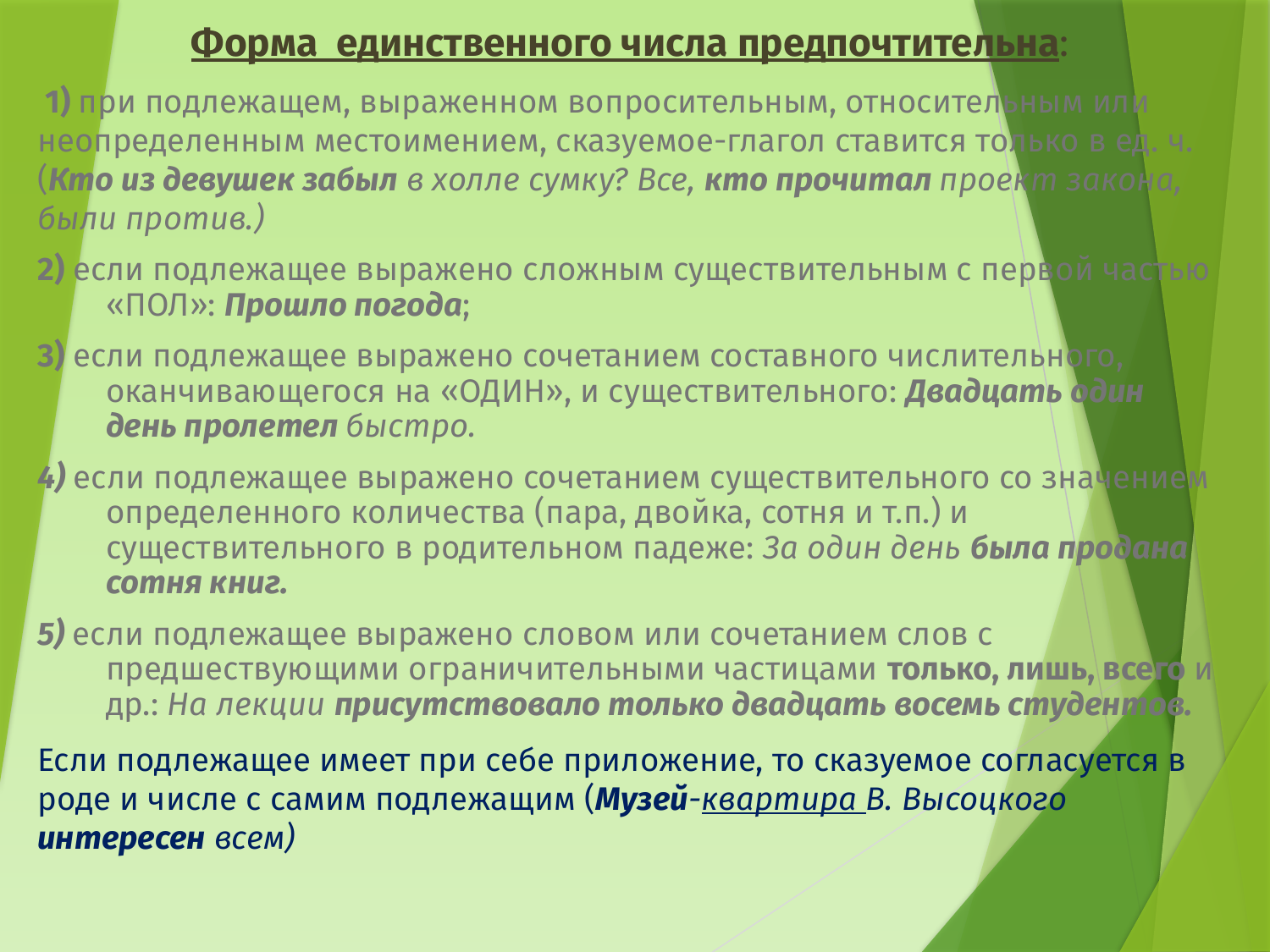

Форма  единственного числа предпочтительна:
 1) при подлежащем, выраженном вопросительным, относительным или неопределенным местоимением, сказуемое-глагол ставится только в ед. ч. (Кто из девушек забыл в холле сумку? Все, кто прочитал проект закона, были против.)
2) если подлежащее выражено сложным существительным с первой частью «ПОЛ»: Прошло погода;
3) если подлежащее выражено сочетанием составного числительного, оканчивающегося на «ОДИН», и существительного: Двадцать один день пролетел быстро.
4) если подлежащее выражено сочетанием существительного со значением определенного количества (пара, двойка, сотня и т.п.) и существительного в родительном падеже: За один день была продана сотня книг.
5) если подлежащее выражено словом или сочетанием слов с предшествующими ограничительными частицами только, лишь, всего и др.: На лекции присутствовало только двадцать восемь студентов.
Если подлежащее имеет при себе приложение, то сказуемое согласуется в роде и числе с самим подлежащим (Музей-квартира В. Высоцкого интересен всем)